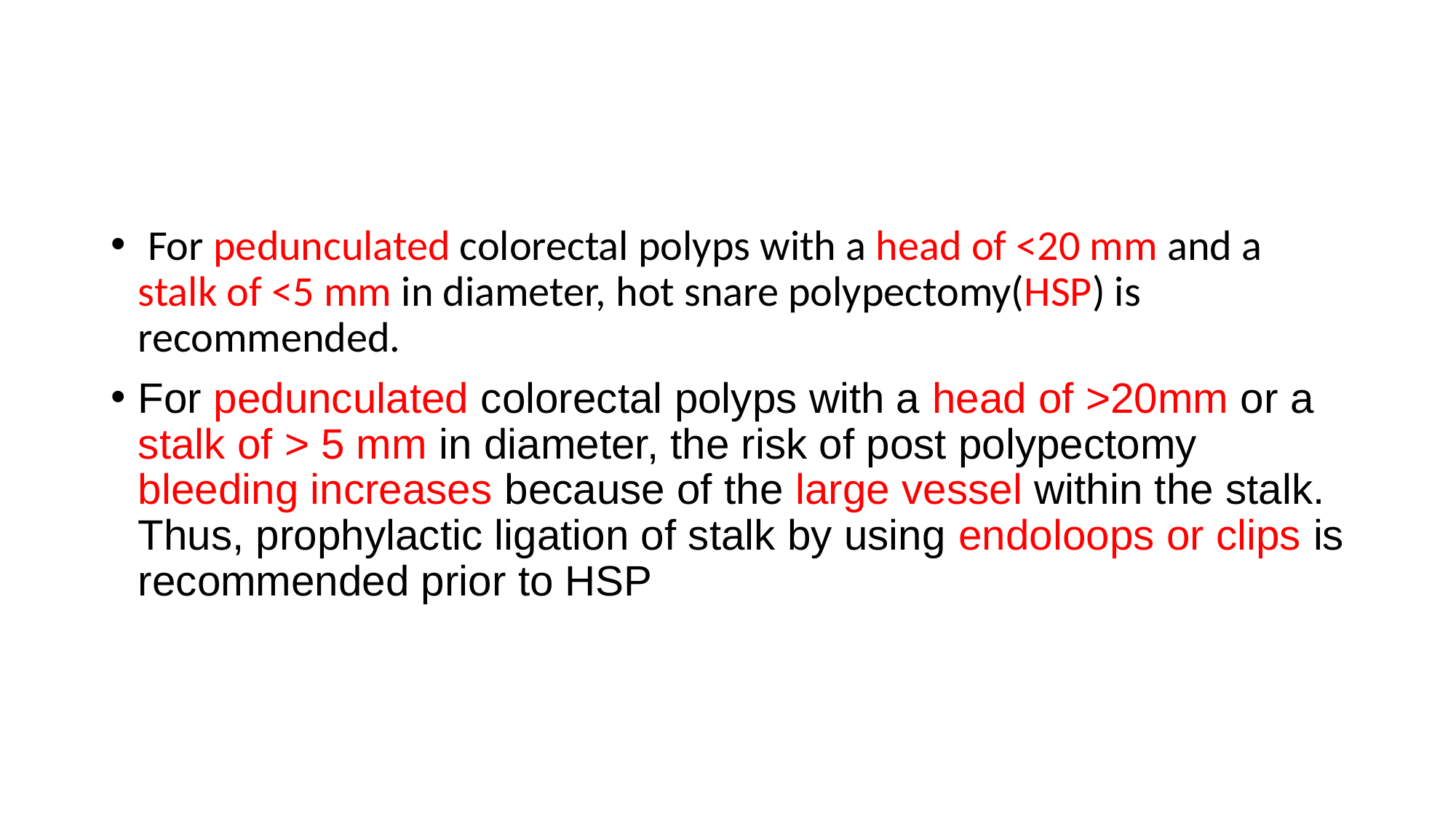

For pedunculated colorectal polyps with a head of <20 mm and a stalk of <5 mm in diameter, hot snare polypectomy(HSP) is recommended.
For pedunculated colorectal polyps with a head of >20mm or a stalk of > 5 mm in diameter, the risk of post polypectomy bleeding increases because of the large vessel within the stalk. Thus, prophylactic ligation of stalk by using endoloops or clips is recommended prior to HSP